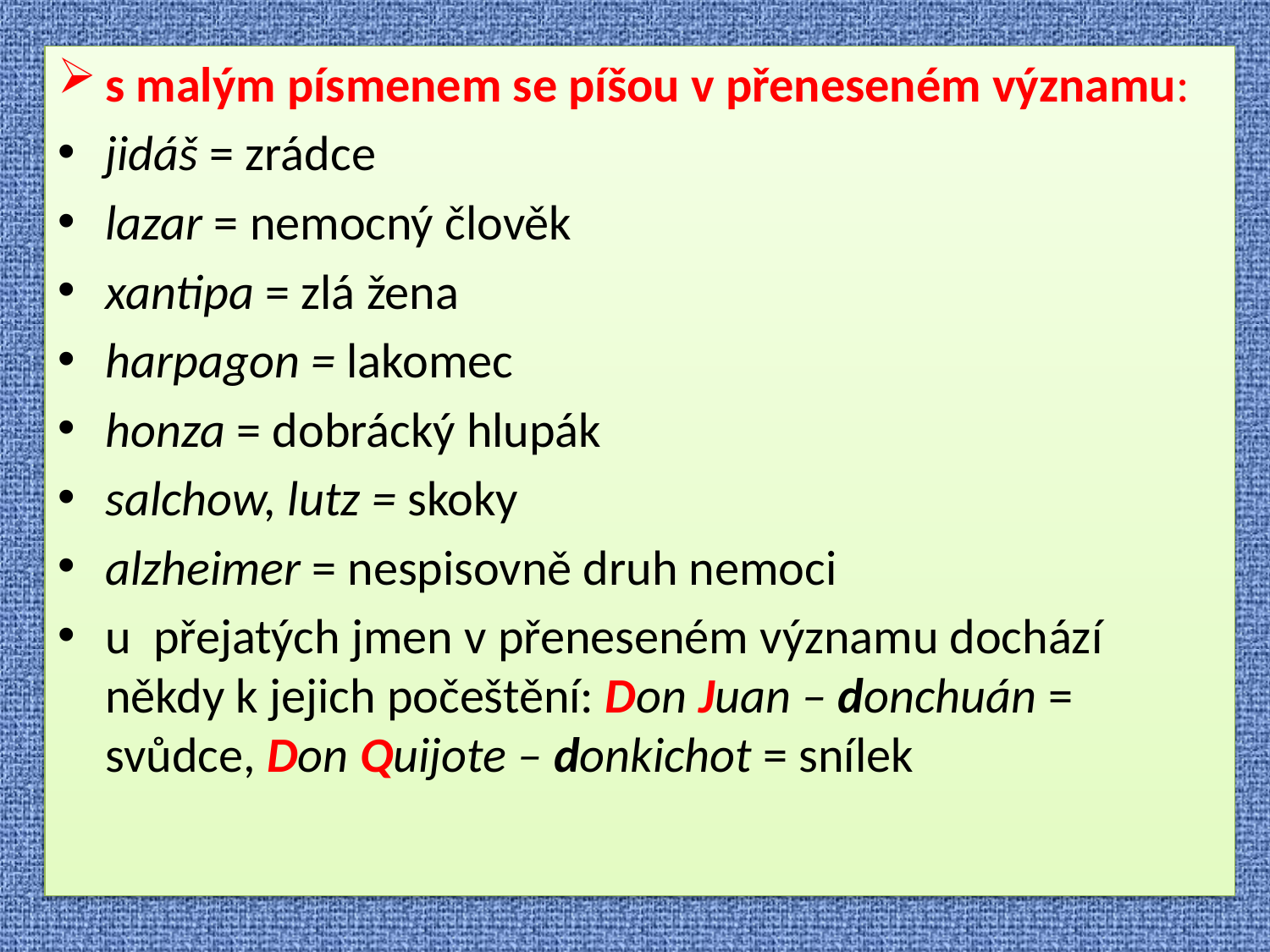

s malým písmenem se píšou v přeneseném významu:
jidáš = zrádce
lazar = nemocný člověk
xantipa = zlá žena
harpagon = lakomec
honza = dobrácký hlupák
salchow, lutz = skoky
alzheimer = nespisovně druh nemoci
u  přejatých jmen v přeneseném významu dochází  někdy k jejich počeštění: Don Juan – donchuán = svůdce, Don Quijote – donkichot = snílek